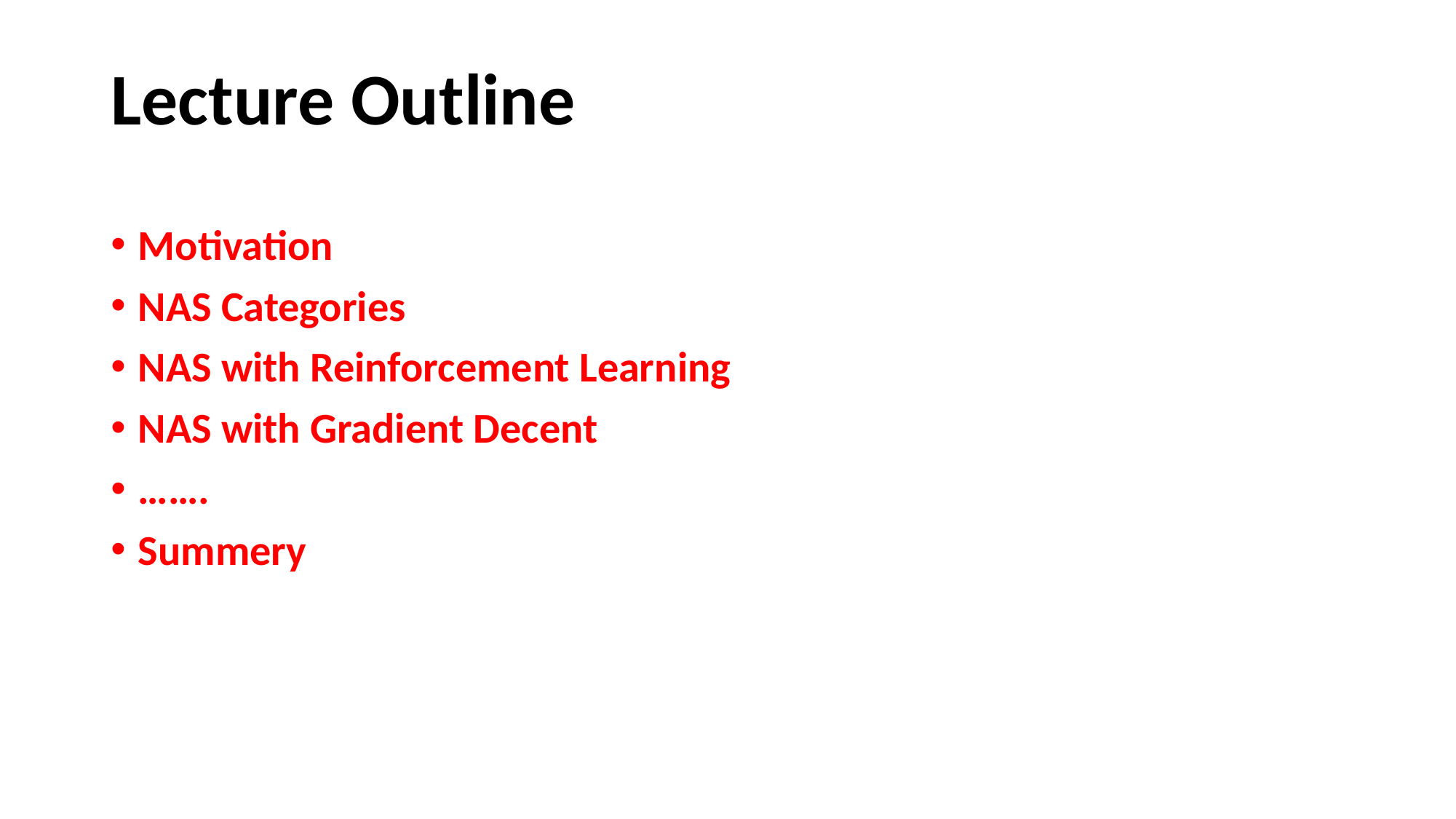

# Lecture Outline
Motivation
NAS Categories
NAS with Reinforcement Learning
NAS with Gradient Decent
…….
Summery